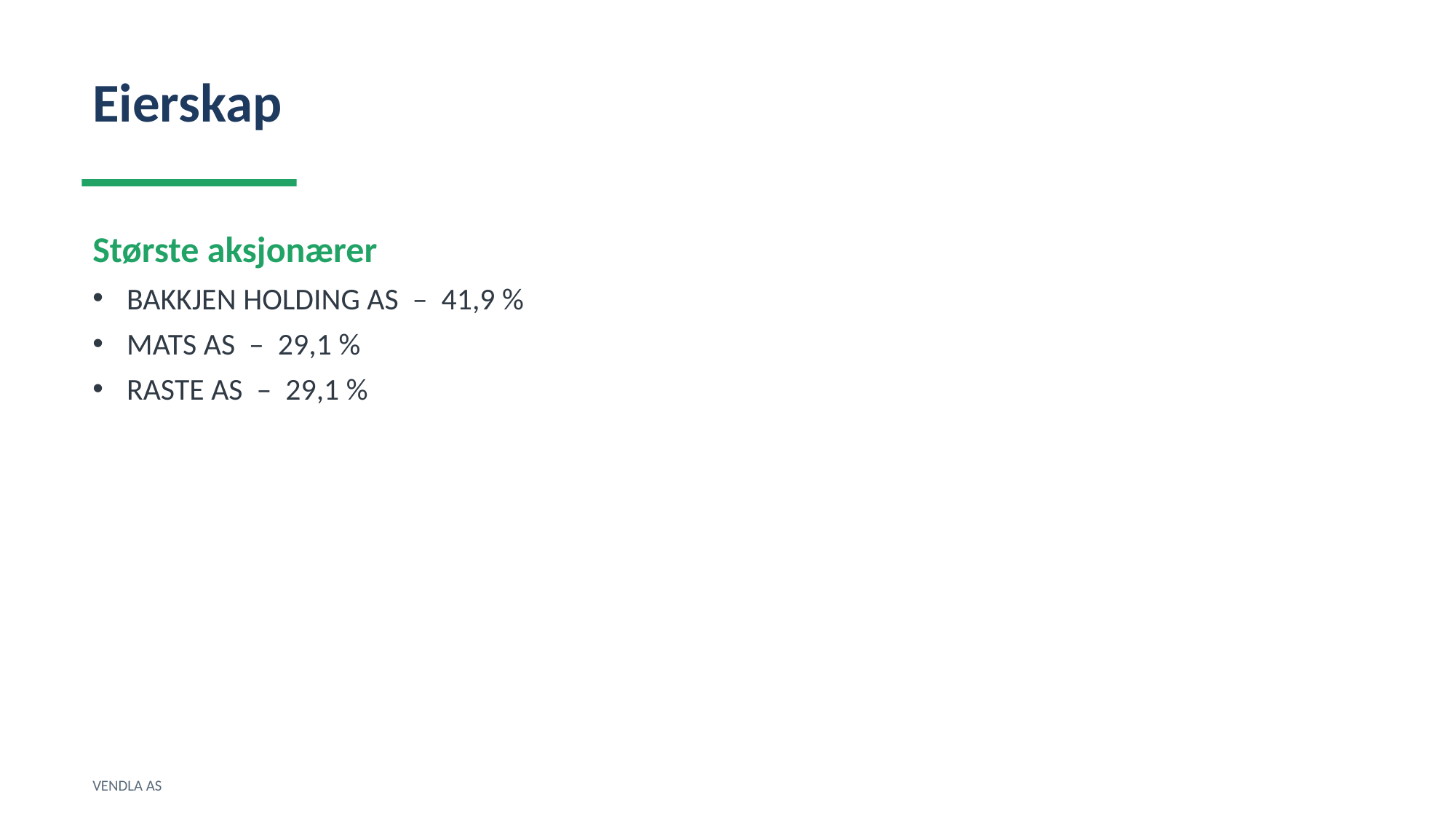

Eierskap

Største aksjonærer
BAKKJEN HOLDING AS  –  41,9 %
MATS AS  –  29,1 %
RASTE AS  –  29,1 %
VENDLA AS